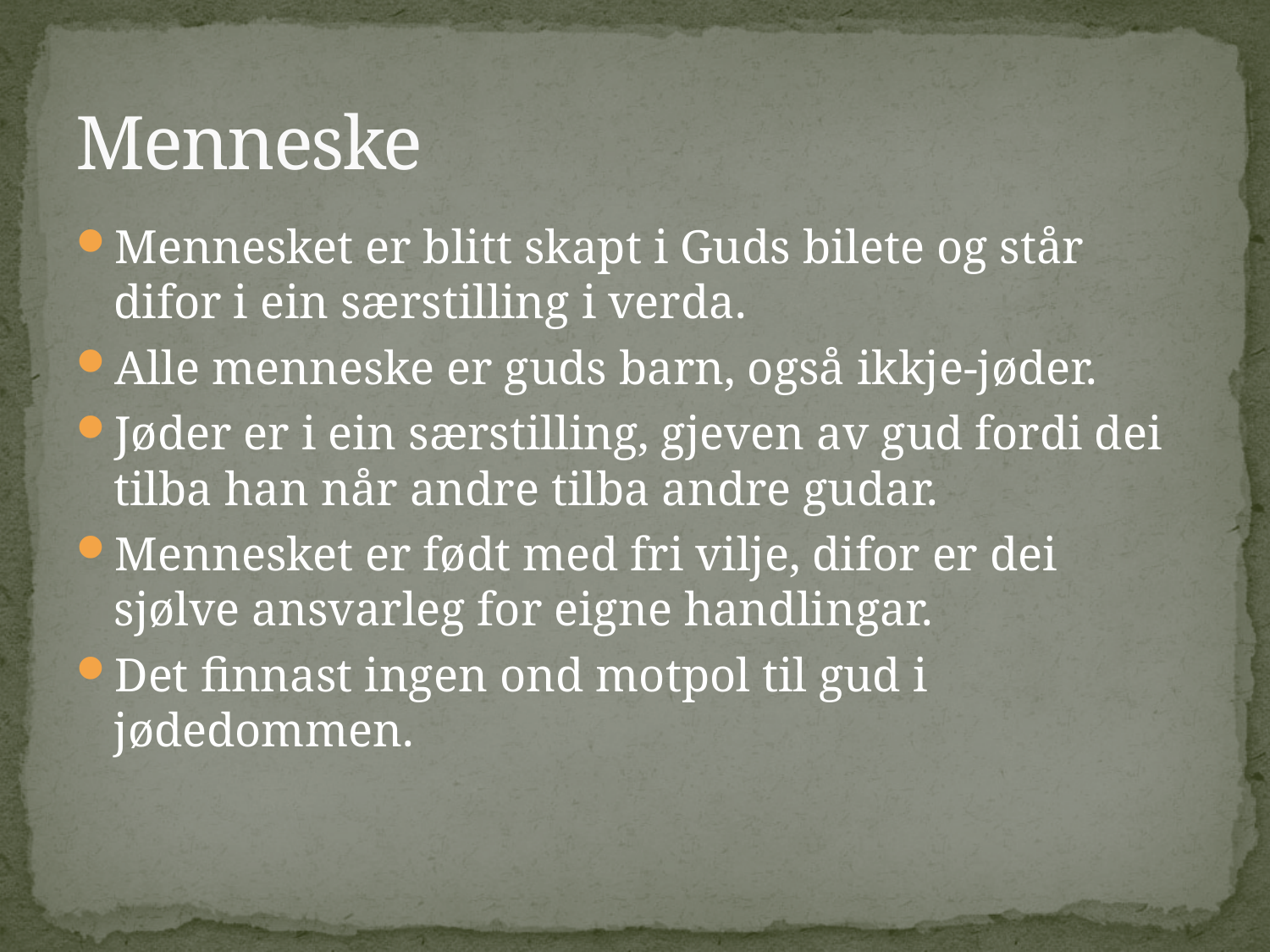

# Menneske
Mennesket er blitt skapt i Guds bilete og står difor i ein særstilling i verda.
Alle menneske er guds barn, også ikkje-jøder.
Jøder er i ein særstilling, gjeven av gud fordi dei tilba han når andre tilba andre gudar.
Mennesket er født med fri vilje, difor er dei sjølve ansvarleg for eigne handlingar.
Det finnast ingen ond motpol til gud i jødedommen.